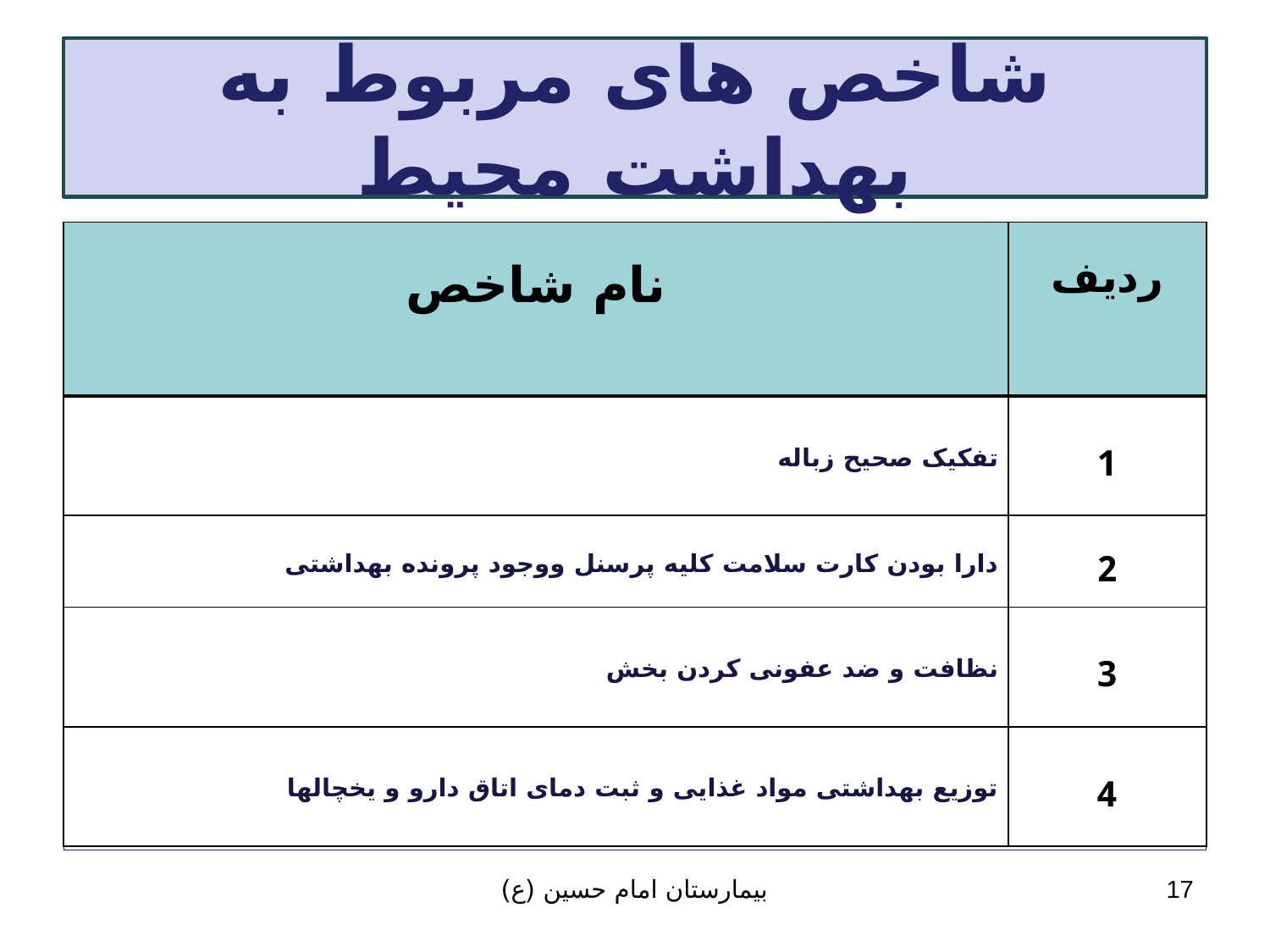

# شاخص های مربوط به بهداشت محیط

| نام شاخص | ردیف |
| --- | --- |
| تفکیک صحیح زباله | 1 |
| دارا بودن کارت سلامت کلیه پرسنل ووجود پرونده بهداشتی | 2 |
| نظافت و ضد عفونی کردن بخش | 3 |
| توزیع بهداشتی مواد غذایی و ثبت دمای اتاق دارو و یخچالها | 4 |
بیمارستان امام حسین (ع)
17